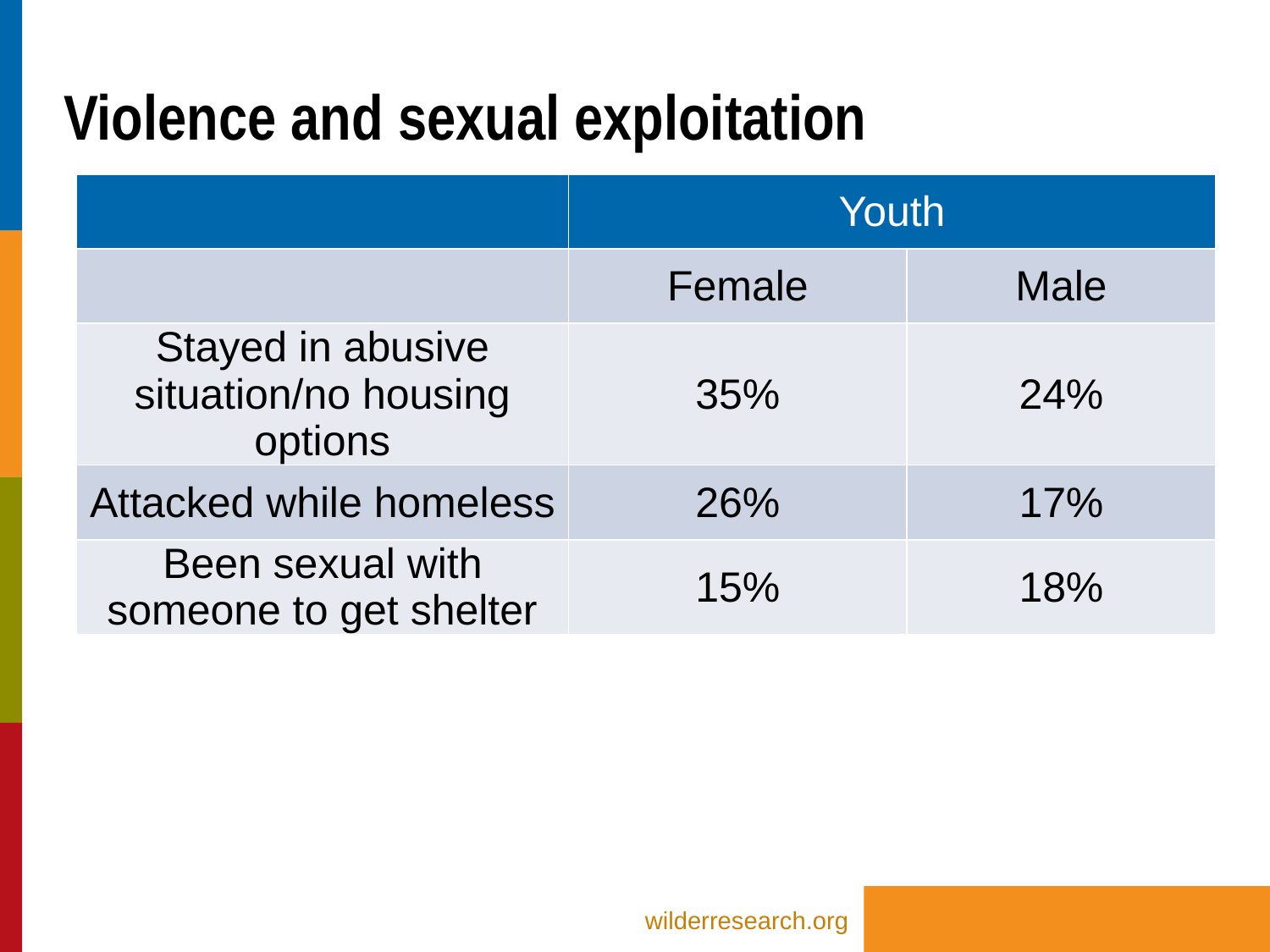

# Violence and sexual exploitation
|  | Youth |  |
| --- | --- | --- |
|  | Female | Male |
| Stayed in abusive situation/no housing options | 35% | 24% |
| Attacked while homeless | 26% | 17% |
| Been sexual with someone to get shelter | 15% | 18% |
wilderresearch.org